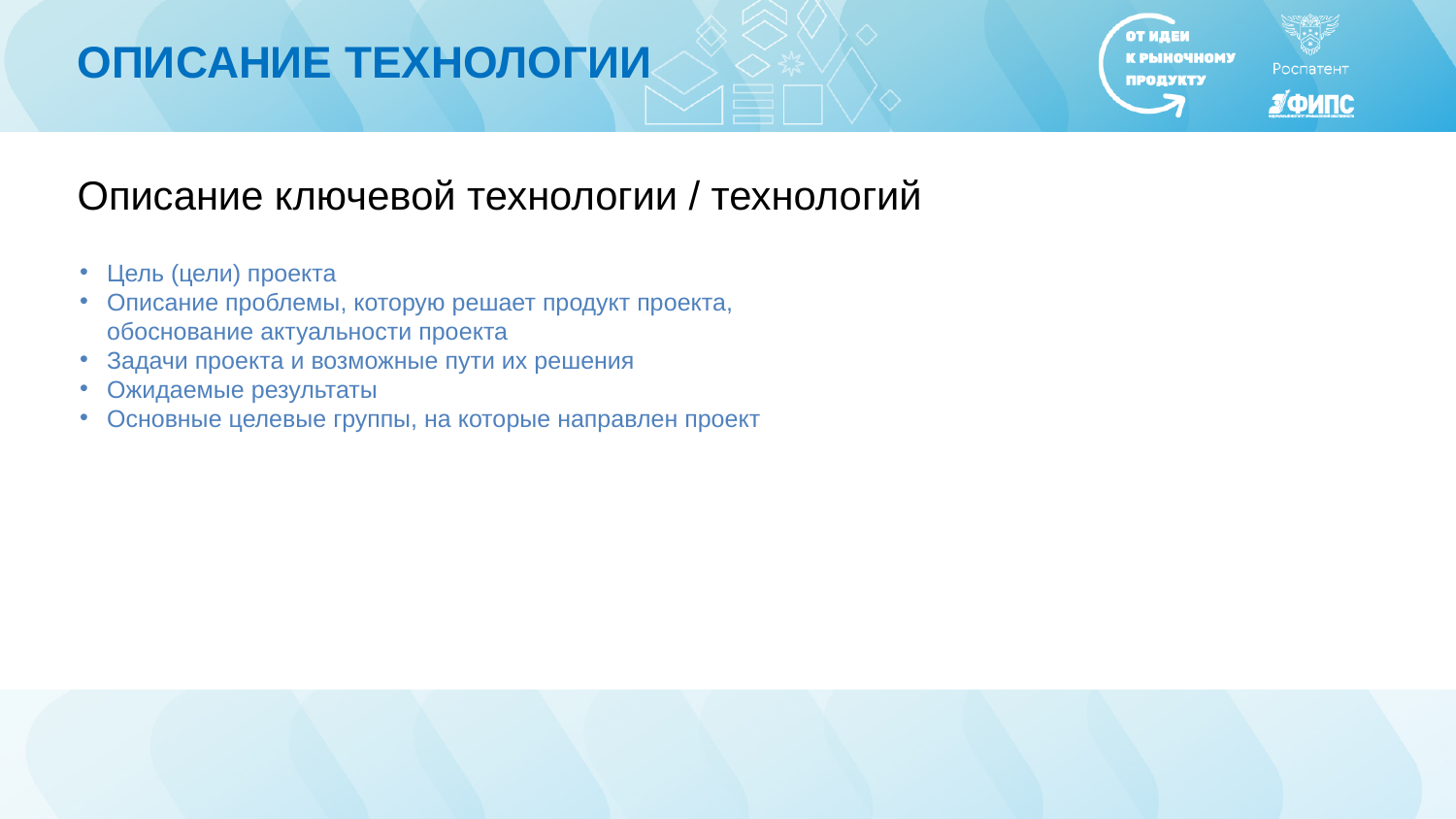

Описание ключевой технологии / технологий
Цель (цели) проекта
Описание проблемы, которую решает продукт проекта,
обоснование актуальности проекта
Задачи проекта и возможные пути их решения
Ожидаемые результаты
Основные целевые группы, на которые направлен проект